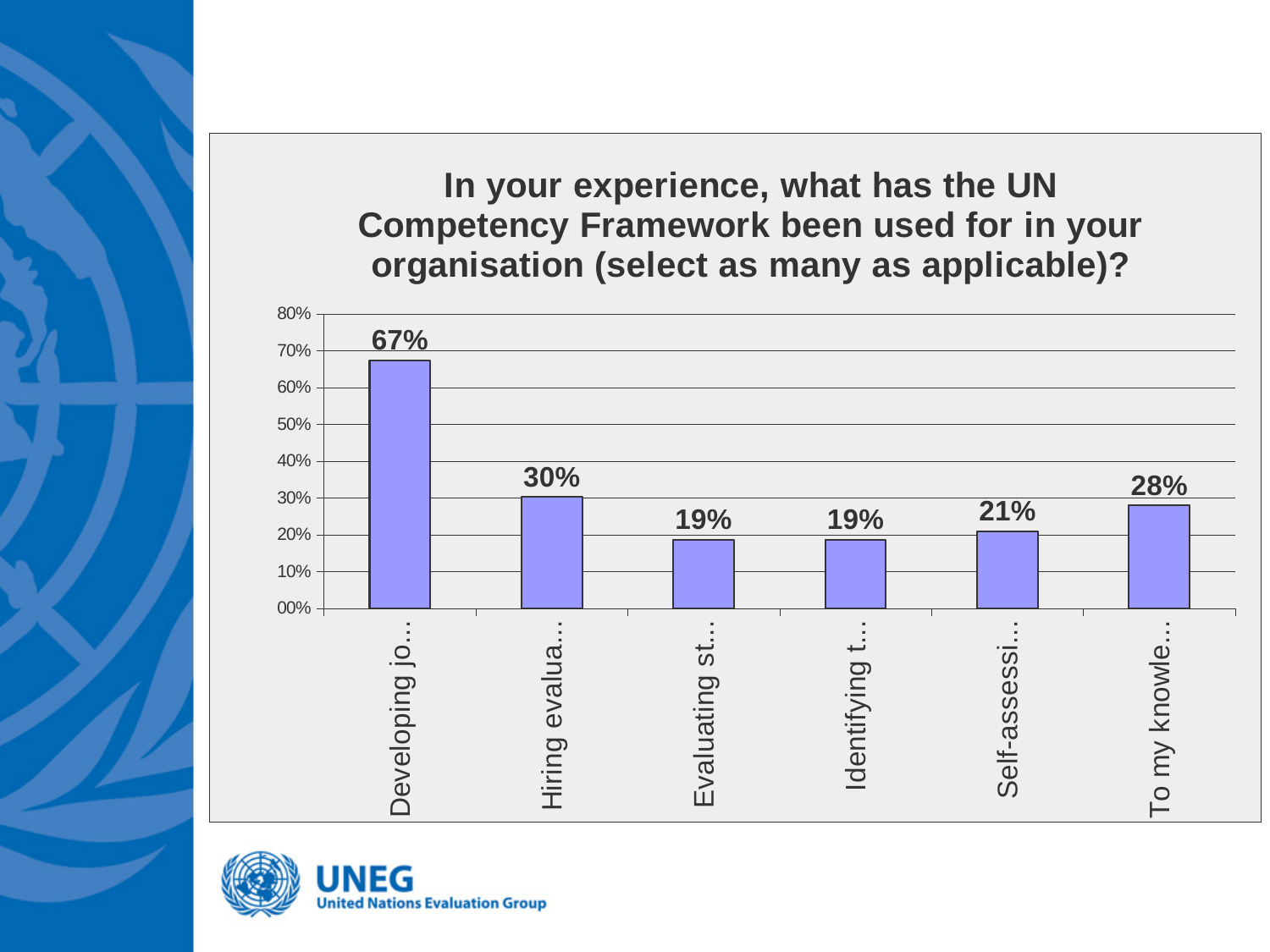

### Chart: In your experience, what has the UN Competency Framework been used for in your organisation (select as many as applicable)?

| Category |  |
|---|---|
| Developing job descriptions | 0.674 |
| Hiring evaluators | 0.302 |
| Evaluating staff/consultant performance | 0.18600000000000003 |
| Identifying training needs (professional development) | 0.18600000000000003 |
| Self-assessing competencies | 0.209 |
| To my knowledge, the Competency Framework has not been used | 0.27899999999999997 |